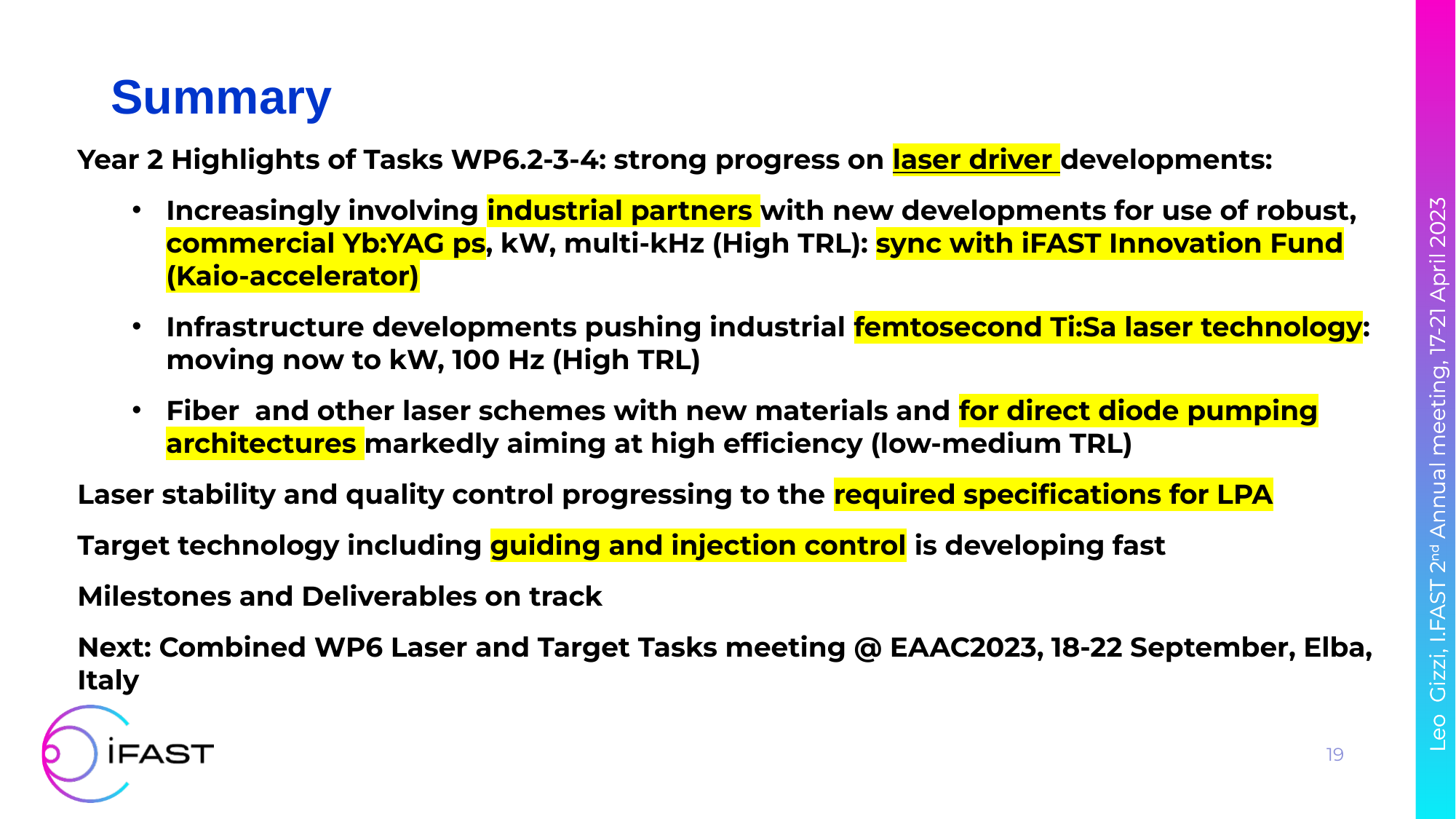

# Summary
Year 2 Highlights of Tasks WP6.2-3-4: strong progress on laser driver developments:
Increasingly involving industrial partners with new developments for use of robust, commercial Yb:YAG ps, kW, multi-kHz (High TRL): sync with iFAST Innovation Fund (Kaio-accelerator)
Infrastructure developments pushing industrial femtosecond Ti:Sa laser technology: moving now to kW, 100 Hz (High TRL)
Fiber  and other laser schemes with new materials and for direct diode pumping architectures markedly aiming at high efficiency (low-medium TRL)
Laser stability and quality control progressing to the required specifications for LPA
Target technology including guiding and injection control is developing fast
Milestones and Deliverables on track
Next: Combined WP6 Laser and Target Tasks meeting @ EAAC2023, 18-22 September, Elba, Italy
Leo  Gizzi, I.FAST 2nd Annual meeting, 17-21 April 2023
19